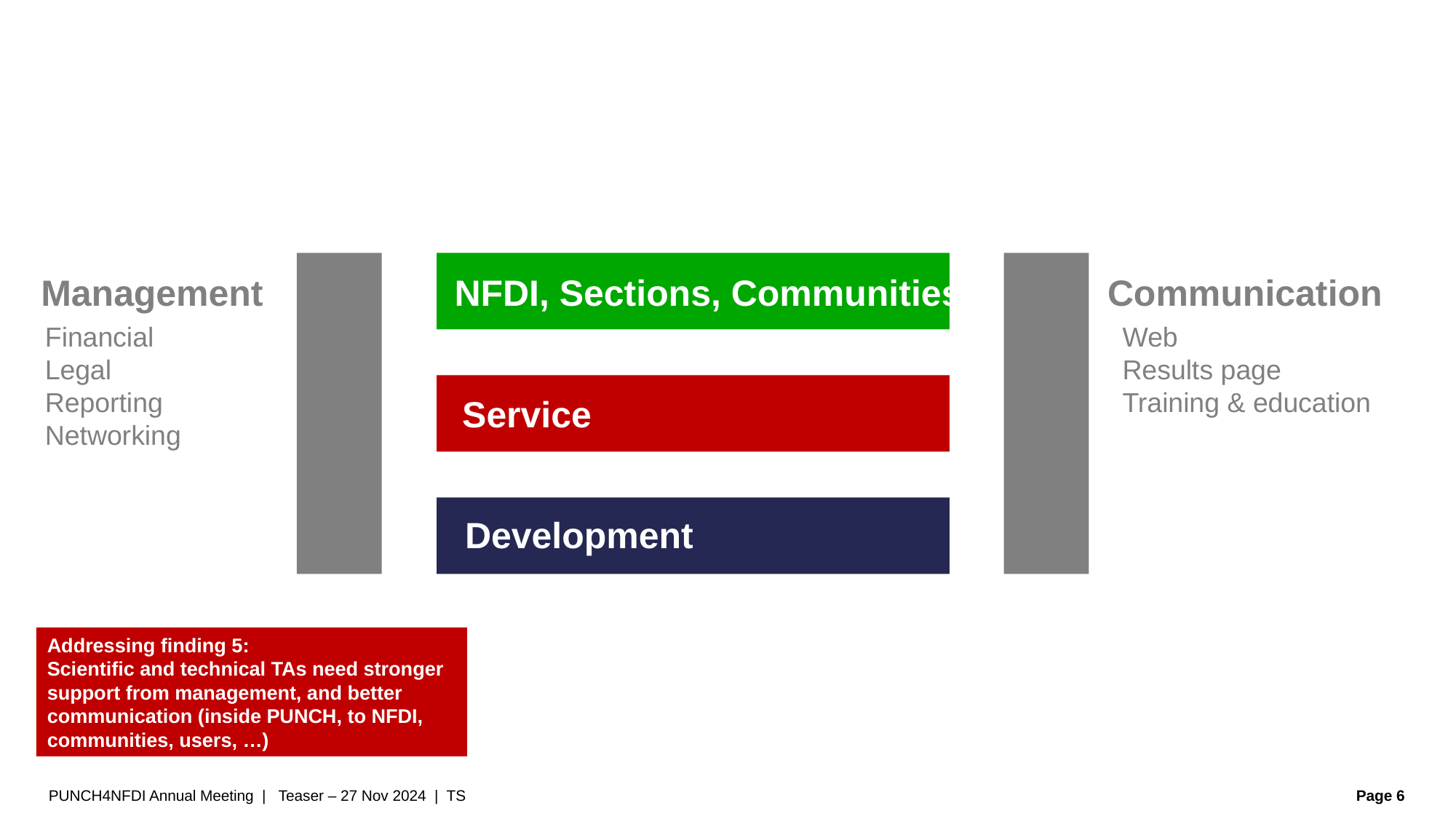

NFDI, Sections, Communities
Communication
Management
Financial
Legal
Reporting
Networking

Web
Results page
Training & education

Service

Development
Addressing finding 5:
Scientific and technical TAs need stronger support from management, and better communication (inside PUNCH, to NFDI, communities, users, …)
PUNCH4NFDI Annual Meeting  |   Teaser – 27 Nov 2024  |  TS